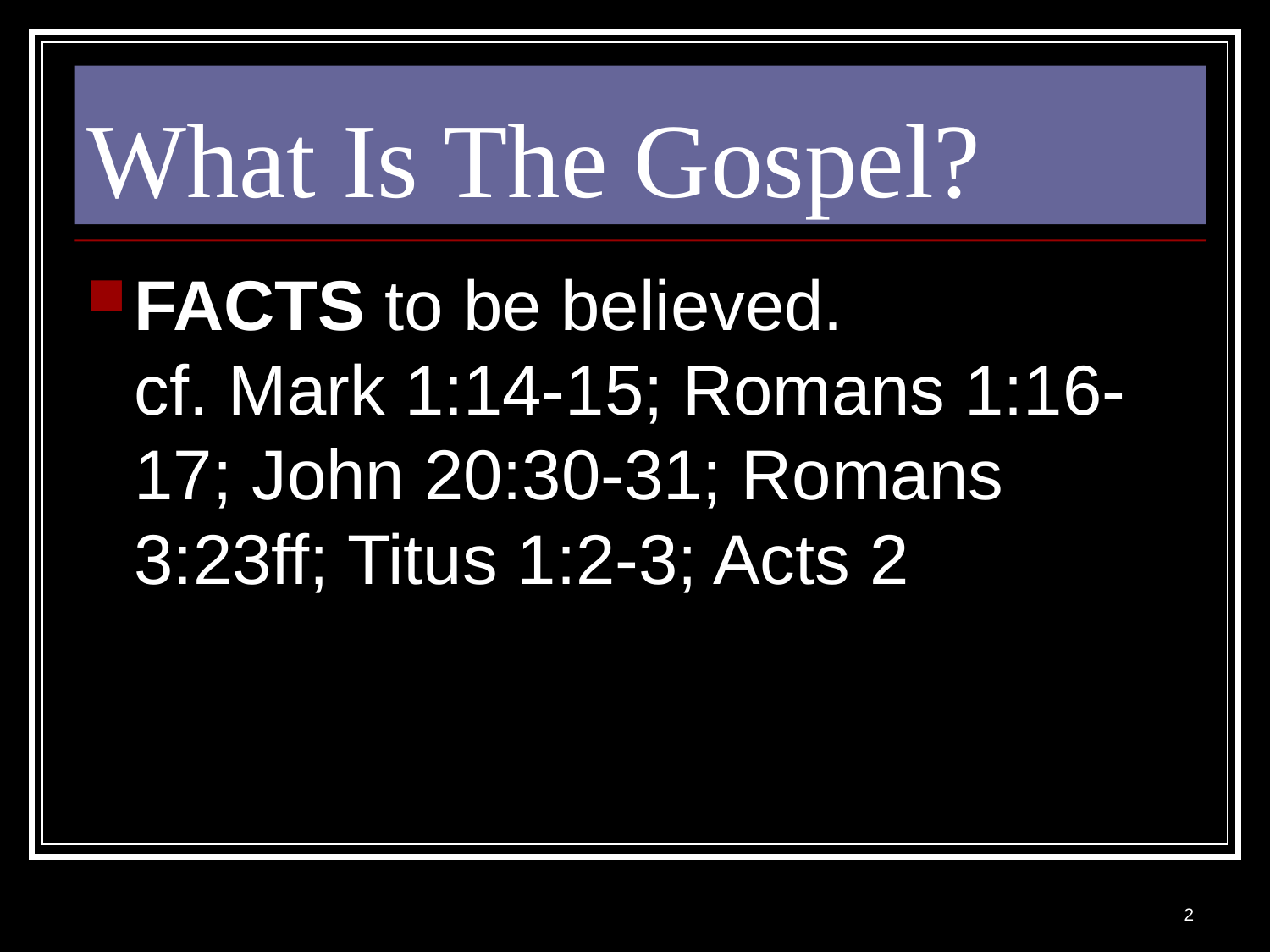

# What Is The Gospel?
FACTS to be believed.
cf. Mark 1:14-15; Romans 1:16-17; John 20:30-31; Romans 3:23ff; Titus 1:2-3; Acts 2
2